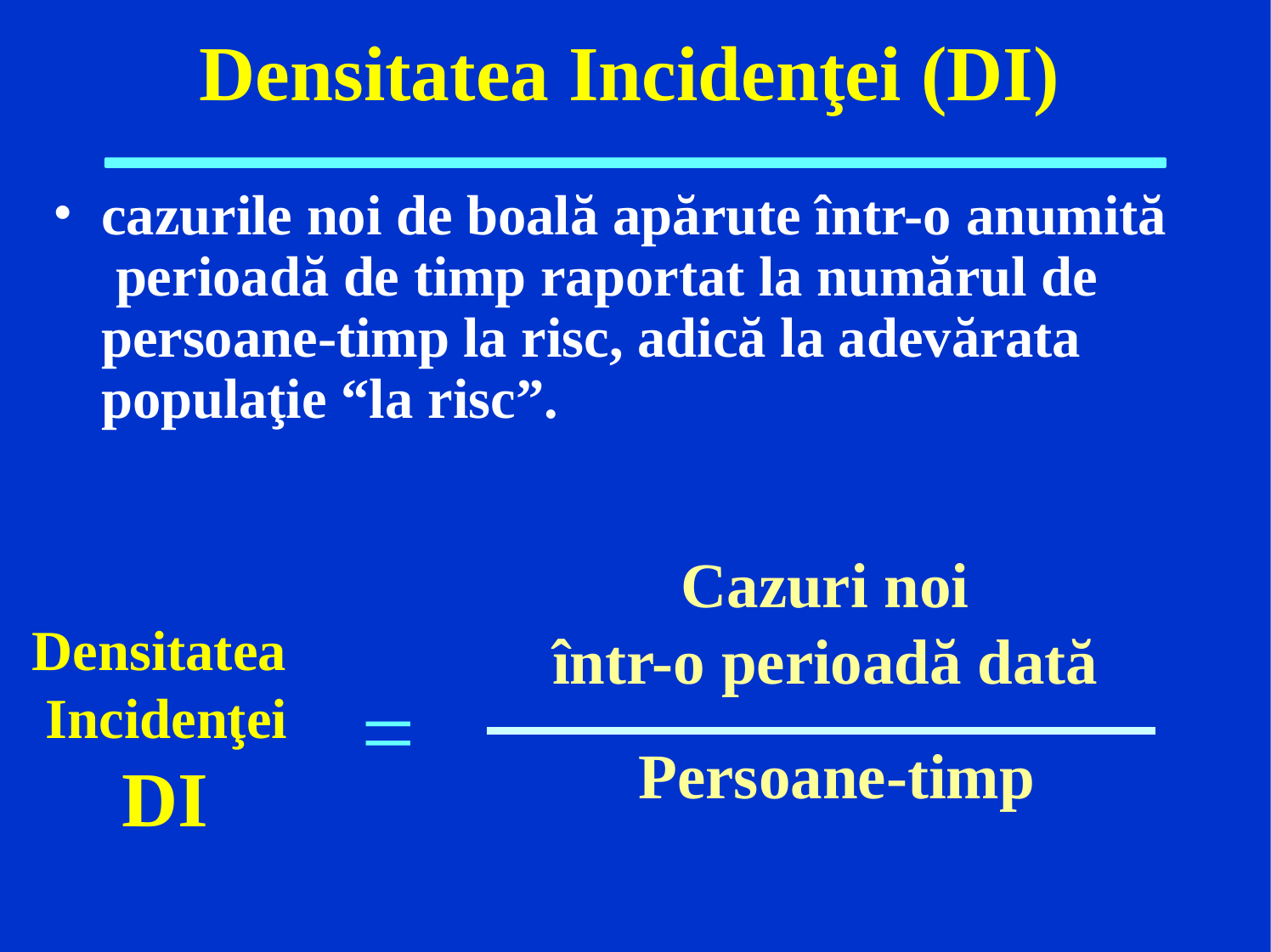

# Densitatea Incidenţei (DI)

cazurile noi de boală apărute într-o anumită  perioadă de timp raportat la numărul de  persoane-timp la risc, adică la adevărata  populaţie “la risc”.
Cazuri noi
într-o perioadă dată
Densitatea  Incidenţei
DI
=

Persoane-timp